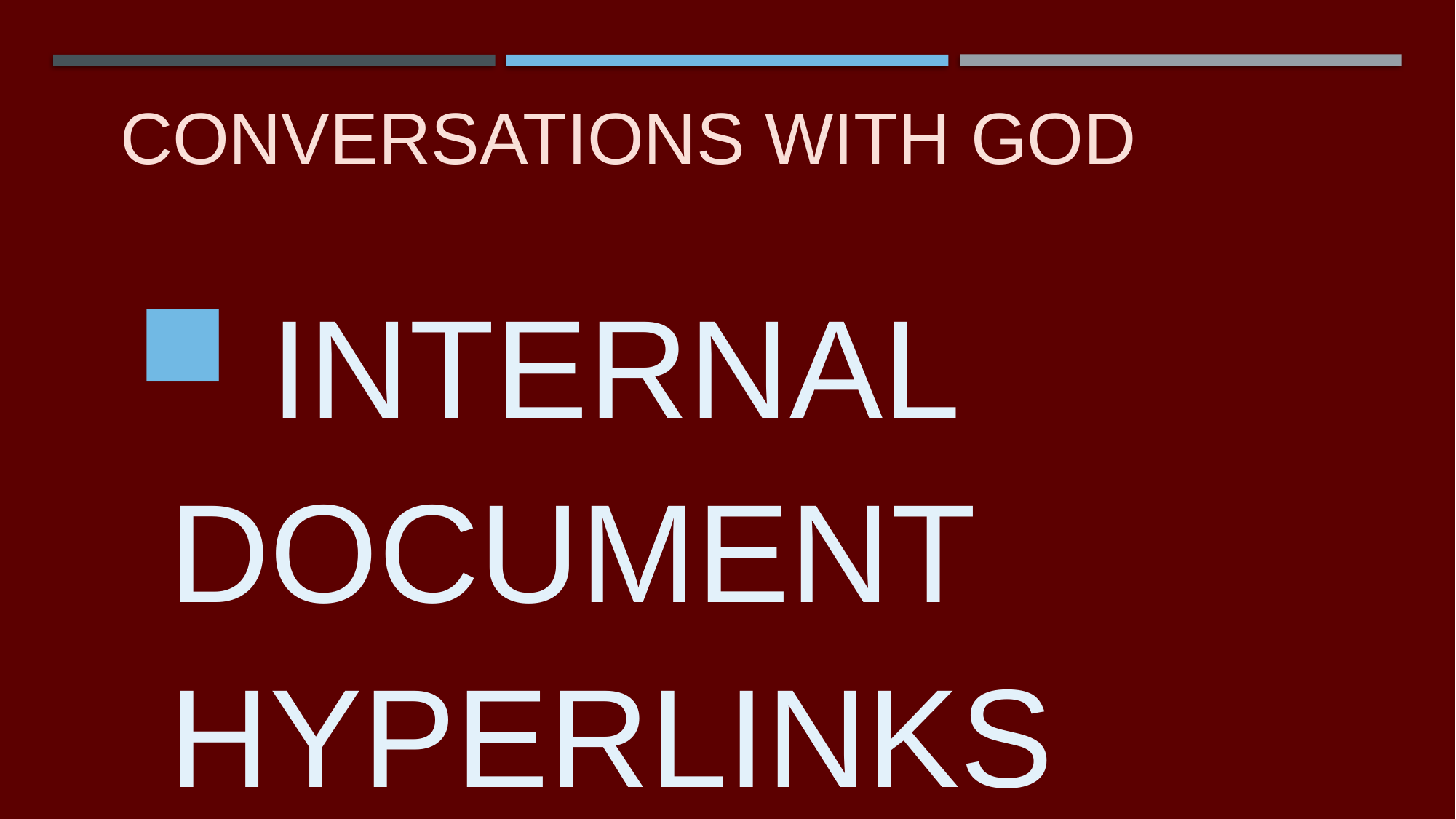

# CONVERSATIONS WITH GOD
 INTERNAL DOCUMENT HYPERLINKS